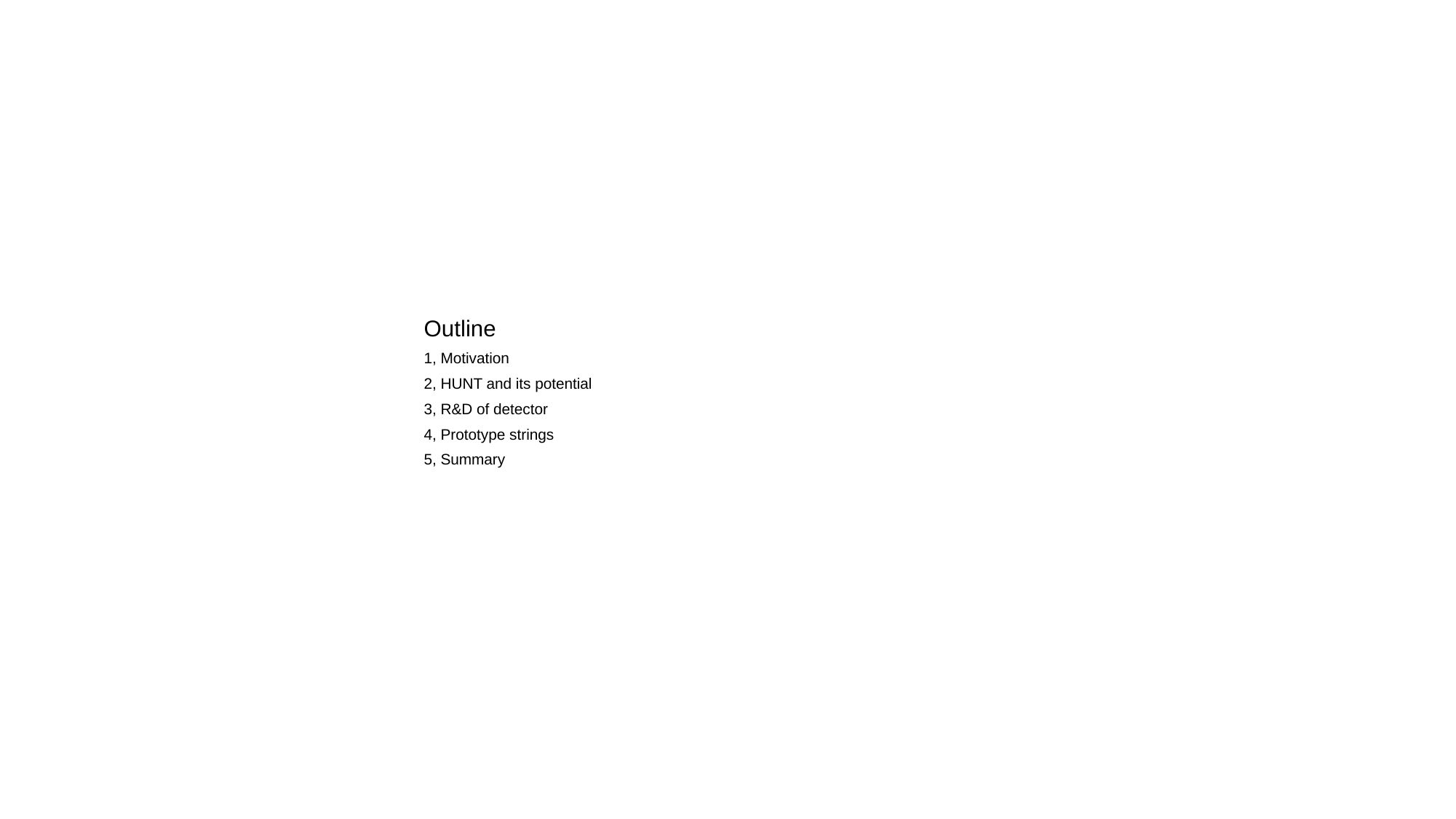

Outline
1, Motivation
2, HUNT and its potential
3, R&D of detector
4, Prototype strings
5, Summary